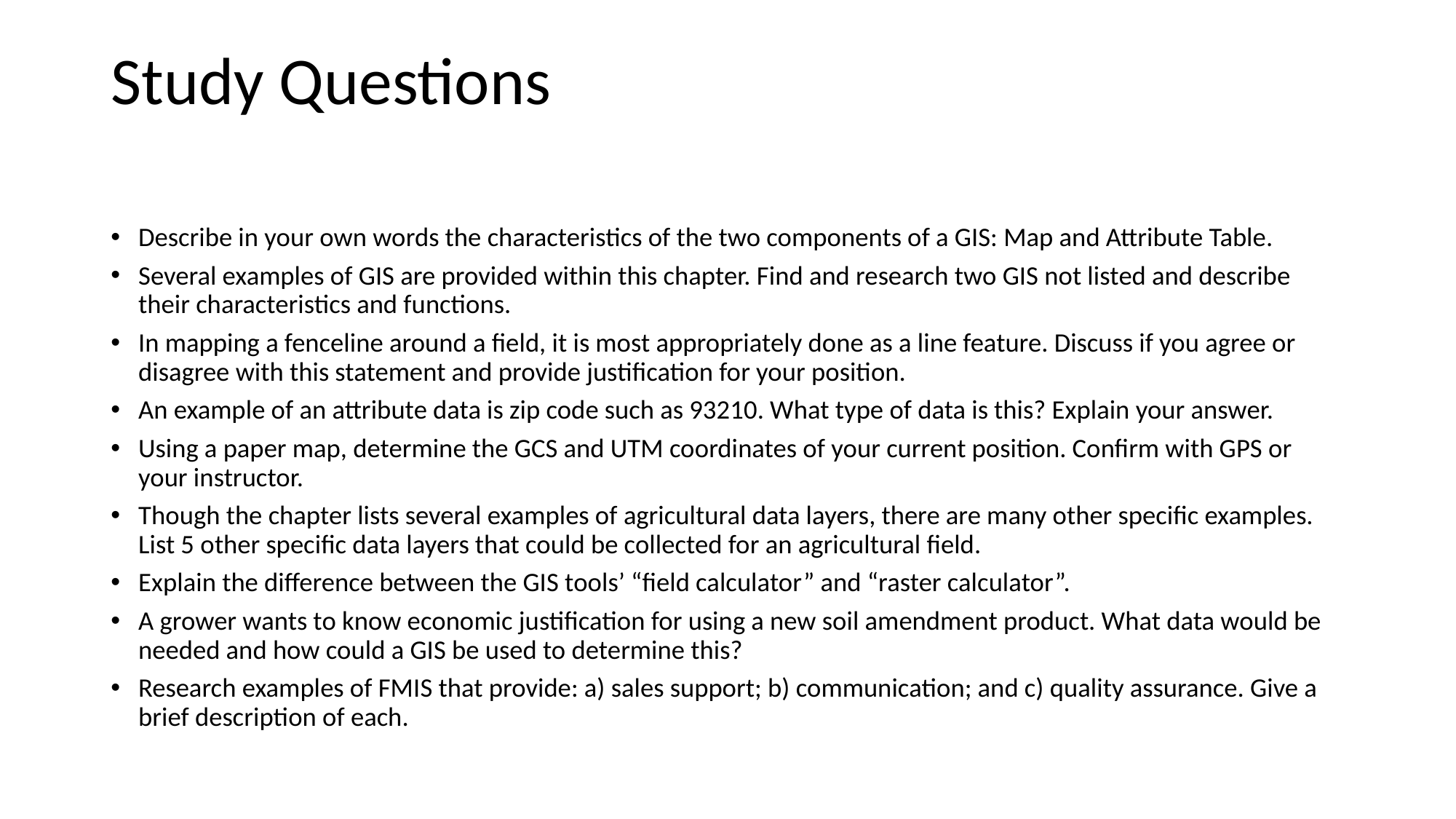

# Study Questions
Describe in your own words the characteristics of the two components of a GIS: Map and Attribute Table.
Several examples of GIS are provided within this chapter. Find and research two GIS not listed and describe their characteristics and functions.
In mapping a fenceline around a field, it is most appropriately done as a line feature. Discuss if you agree or disagree with this statement and provide justification for your position.
An example of an attribute data is zip code such as 93210. What type of data is this? Explain your answer.
Using a paper map, determine the GCS and UTM coordinates of your current position. Confirm with GPS or your instructor.
Though the chapter lists several examples of agricultural data layers, there are many other specific examples. List 5 other specific data layers that could be collected for an agricultural field.
Explain the difference between the GIS tools’ “field calculator” and “raster calculator”.
A grower wants to know economic justification for using a new soil amendment product. What data would be needed and how could a GIS be used to determine this?
Research examples of FMIS that provide: a) sales support; b) communication; and c) quality assurance. Give a brief description of each.